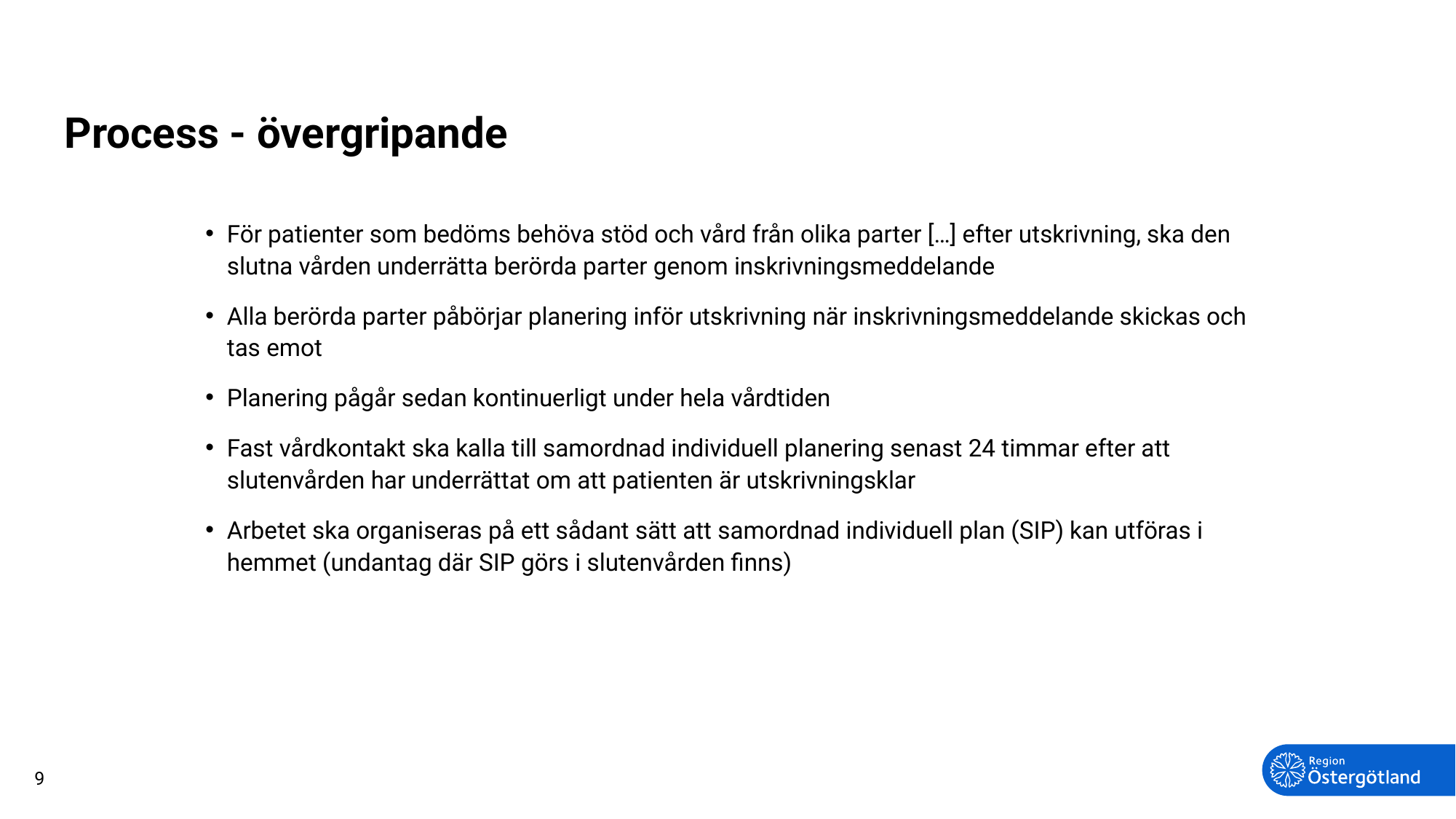

# Process - övergripande
För patienter som bedöms behöva stöd och vård från olika parter […] efter utskrivning, ska den slutna vården underrätta berörda parter genom inskrivningsmeddelande
Alla berörda parter påbörjar planering inför utskrivning när inskrivningsmeddelande skickas och tas emot
Planering pågår sedan kontinuerligt under hela vårdtiden
Fast vårdkontakt ska kalla till samordnad individuell planering senast 24 timmar efter att slutenvården har underrättat om att patienten är utskrivningsklar
Arbetet ska organiseras på ett sådant sätt att samordnad individuell plan (SIP) kan utföras i hemmet (undantag där SIP görs i slutenvården finns)

9